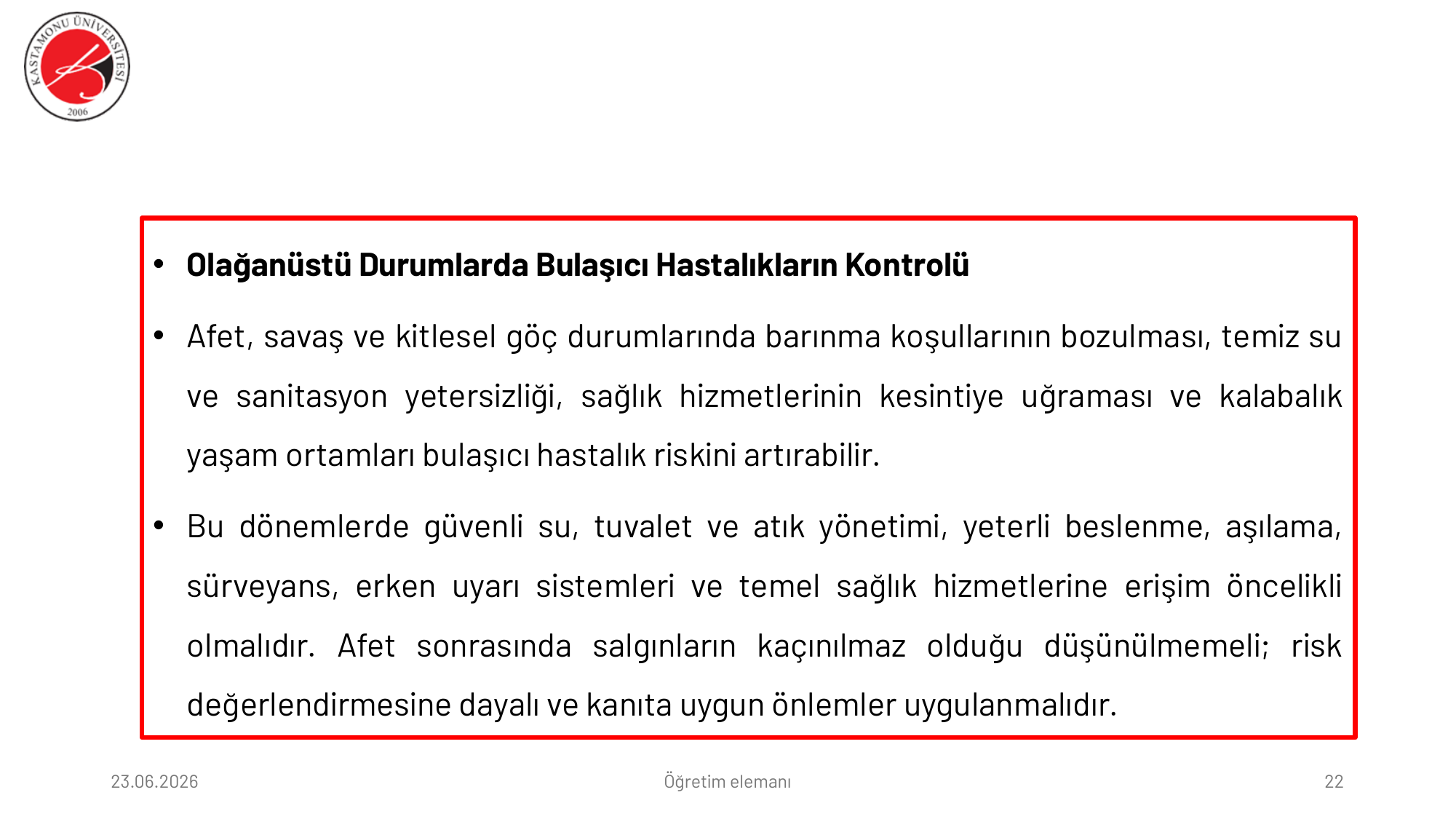

#
Olağanüstü Durumlarda Bulaşıcı Hastalıkların Kontrolü
Afet, savaş ve kitlesel göç durumlarında barınma koşullarının bozulması, temiz su ve sanitasyon yetersizliği, sağlık hizmetlerinin kesintiye uğraması ve kalabalık yaşam ortamları bulaşıcı hastalık riskini artırabilir.
Bu dönemlerde güvenli su, tuvalet ve atık yönetimi, yeterli beslenme, aşılama, sürveyans, erken uyarı sistemleri ve temel sağlık hizmetlerine erişim öncelikli olmalıdır. Afet sonrasında salgınların kaçınılmaz olduğu düşünülmemeli; risk değerlendirmesine dayalı ve kanıta uygun önlemler uygulanmalıdır.

23.06.2026
Öğretim elemanı
22